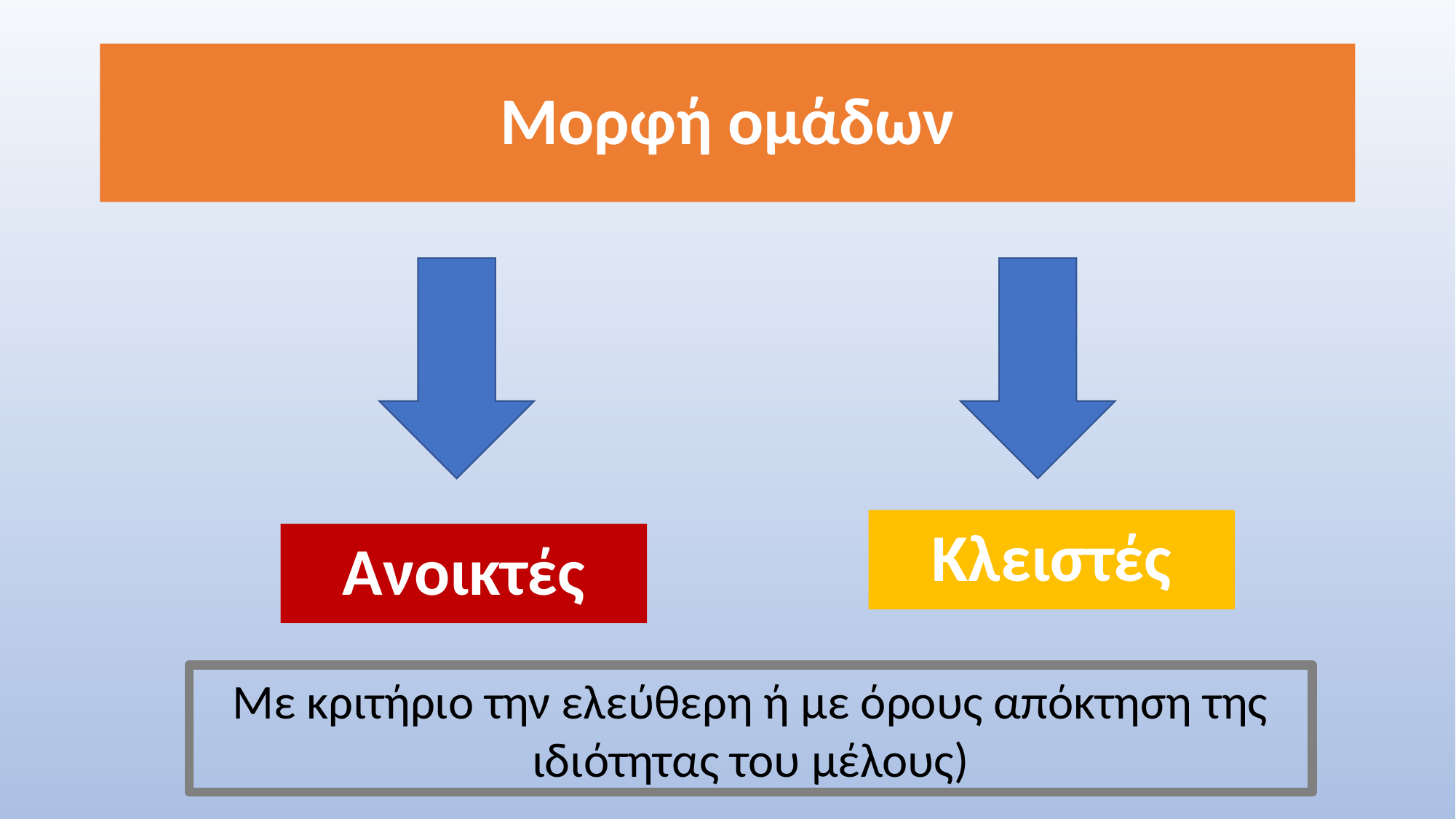

# Μορφή ομάδων

Κλειστές
Ανοικτές
Με κριτήριο την ελεύθερη ή με όρους απόκτηση της ιδιότητας του μέλους)